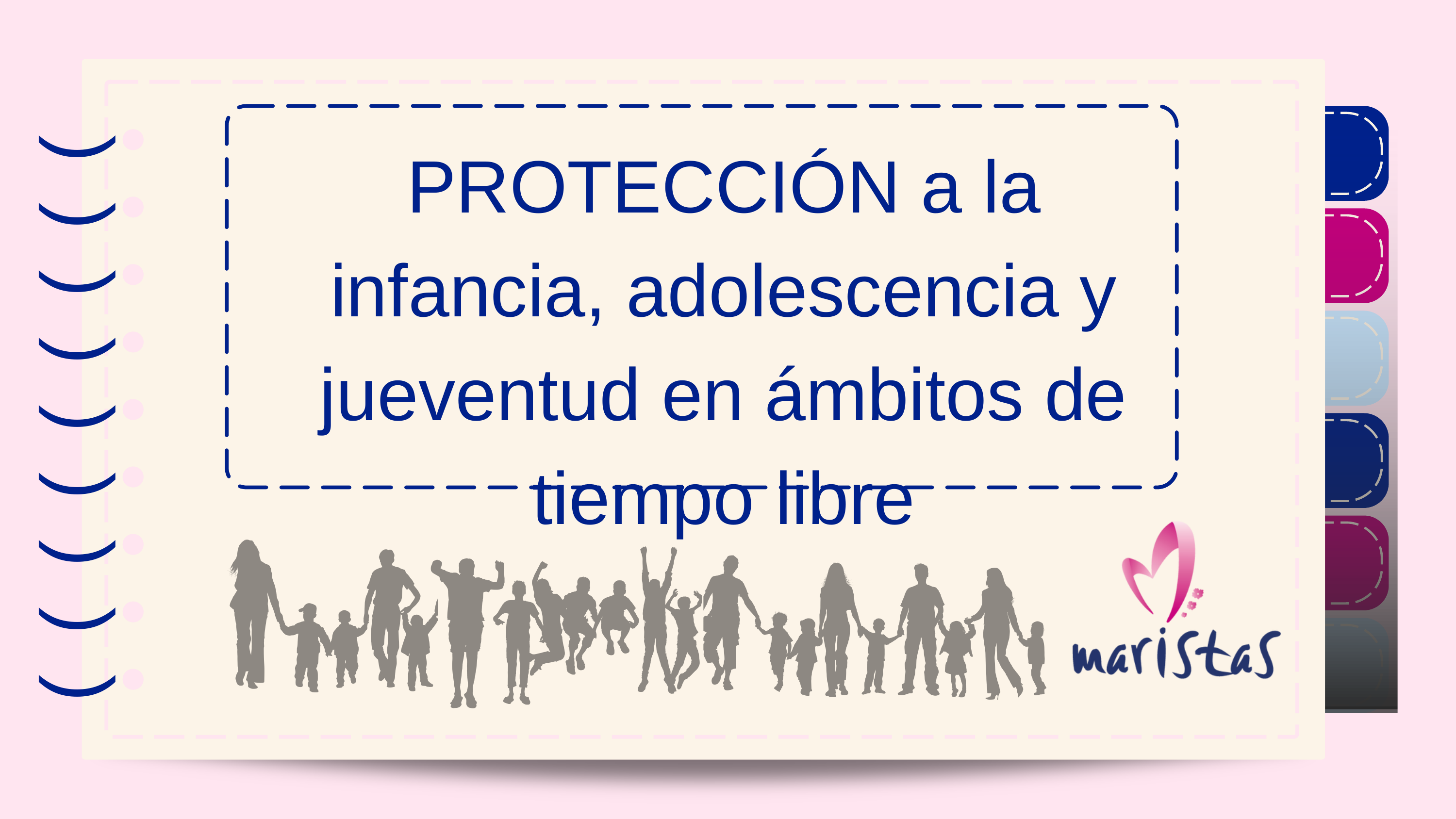

)
)
)
)
)
)
)
)
)
PROTECCIÓN a la infancia, adolescencia y jueventud en ámbitos de tiempo libre

)
)
)
)
)
)
)
)
)